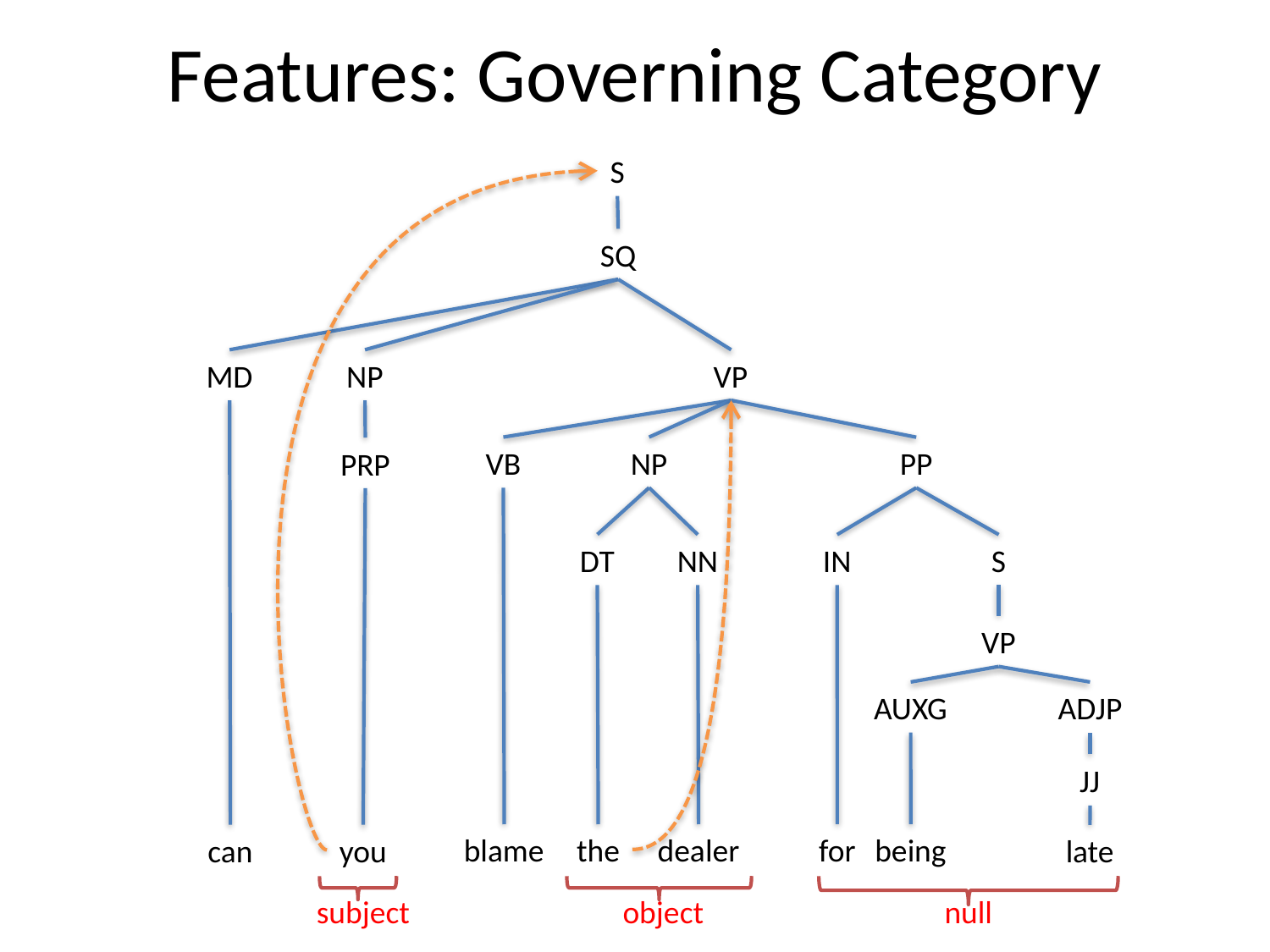

# Features: Governing Category
S
SQ
MD
NP
VP
NP
VB
PP
PRP
DT
NN
IN
S
VP
AUXG
ADJP

JJ

being
blame
the
dealer
for
you
can
late

subject
object
null